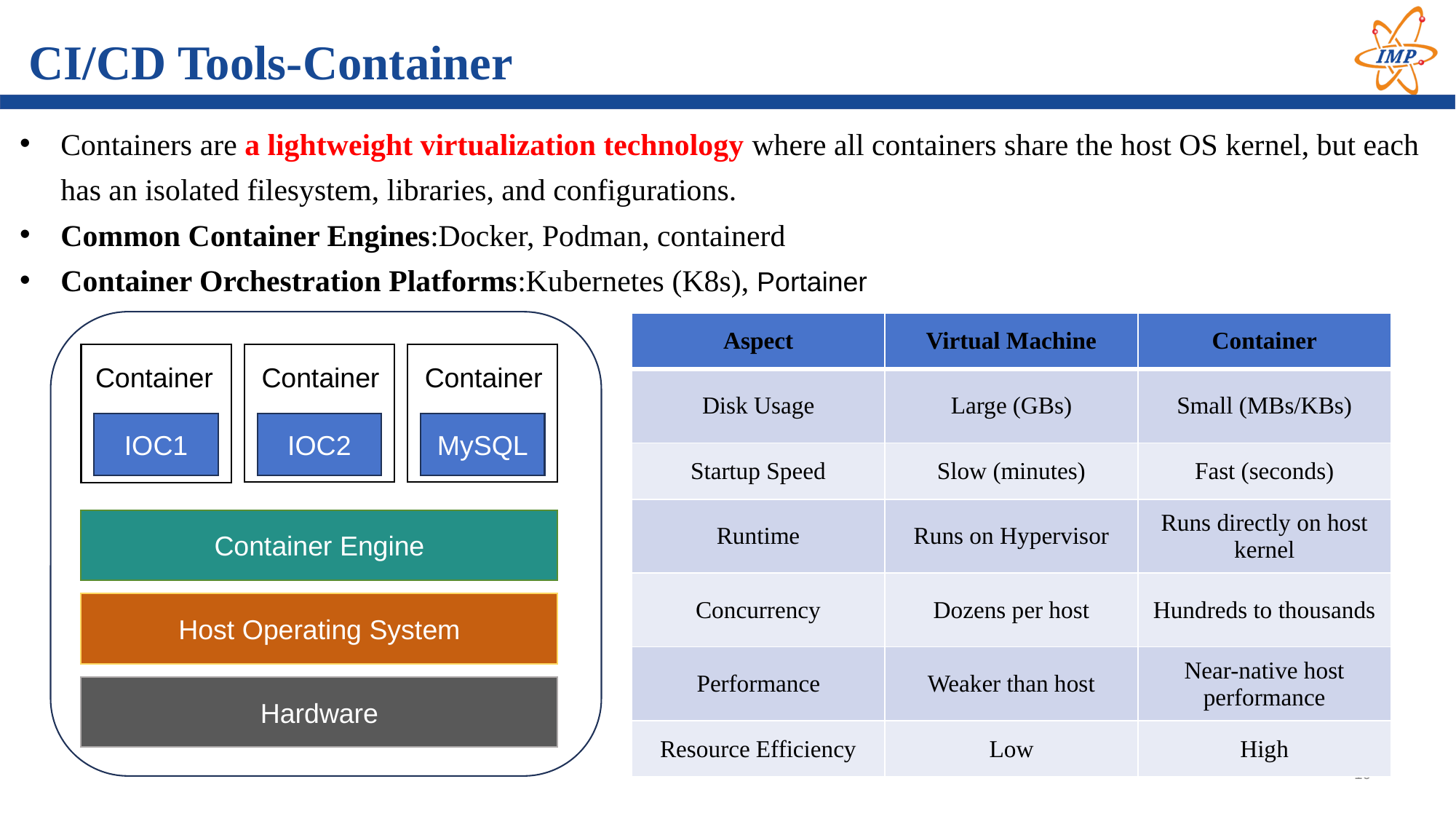

CI/CD Tools-Container

Containers​ are a lightweight virtualization technology where all containers share the host OS kernel, but each has an isolated filesystem, libraries, and configurations.
Common Container Engines:​​Docker, Podman, containerd
Container Orchestration Platforms:​​Kubernetes (K8s), Portainer

| Aspect | Virtual Machine | Container |
| --- | --- | --- |
| Disk Usage | Large (GBs) | Small (MBs/KBs) |
| Startup Speed | Slow (minutes) | Fast (seconds) |
| Runtime | Runs on Hypervisor | Runs directly on host kernel |
| Concurrency | Dozens per host | Hundreds to thousands |
| Performance | Weaker than host | Near-native host performance |
| Resource Efficiency | Low | High |

Container
Container
Container
IOC1
IOC2
MySQL
Container Engine
Host Operating System
Hardware
10